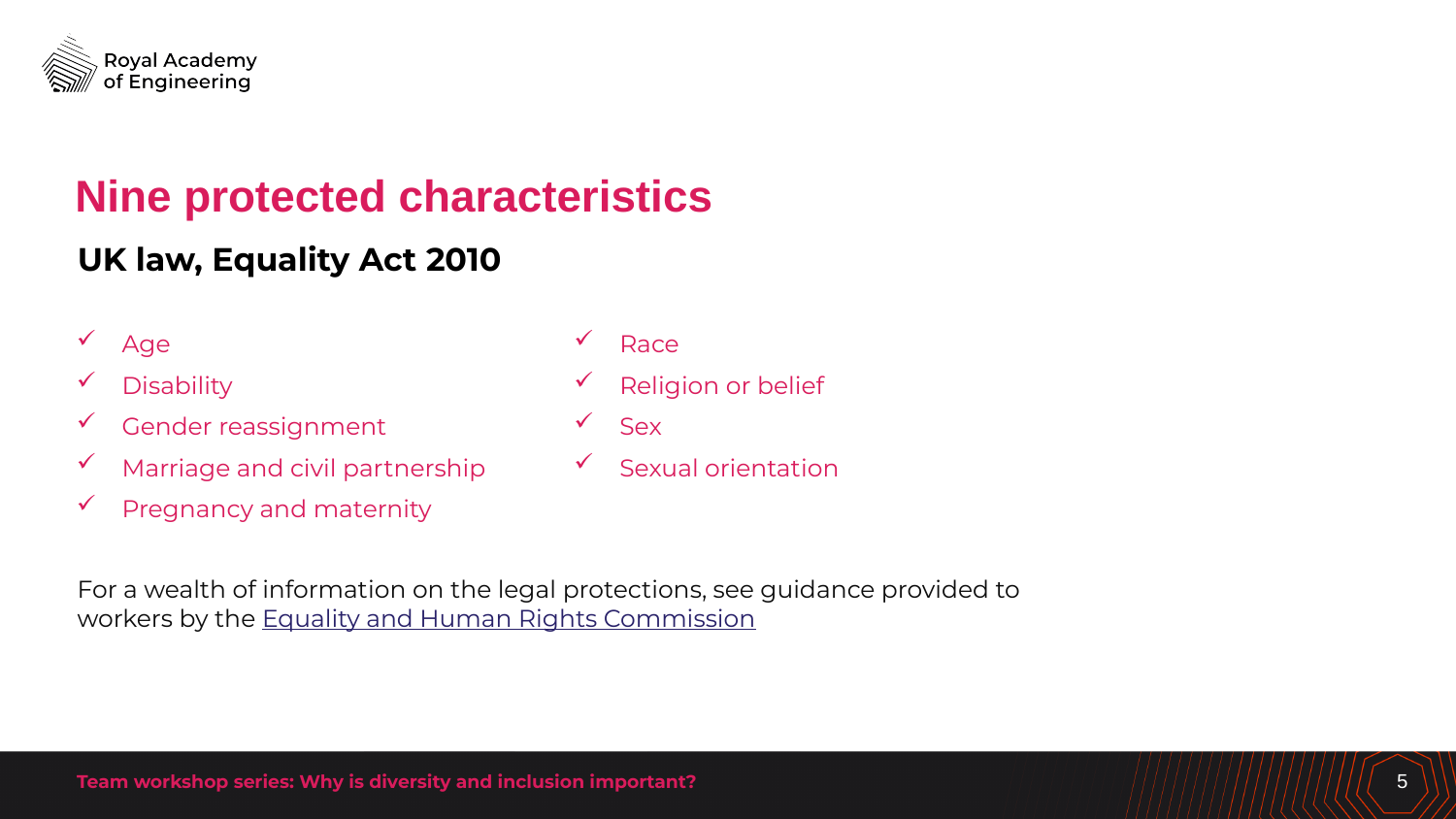

# Nine protected characteristics
UK law, Equality Act 2010
Age
Disability
Gender reassignment
Marriage and civil partnership
Pregnancy and maternity

Race
Religion or belief
Sex
Sexual orientation

For a wealth of information on the legal protections, see guidance provided to workers by the Equality and Human Rights Commission
Team workshop series: Why is diversity and inclusion important?
5